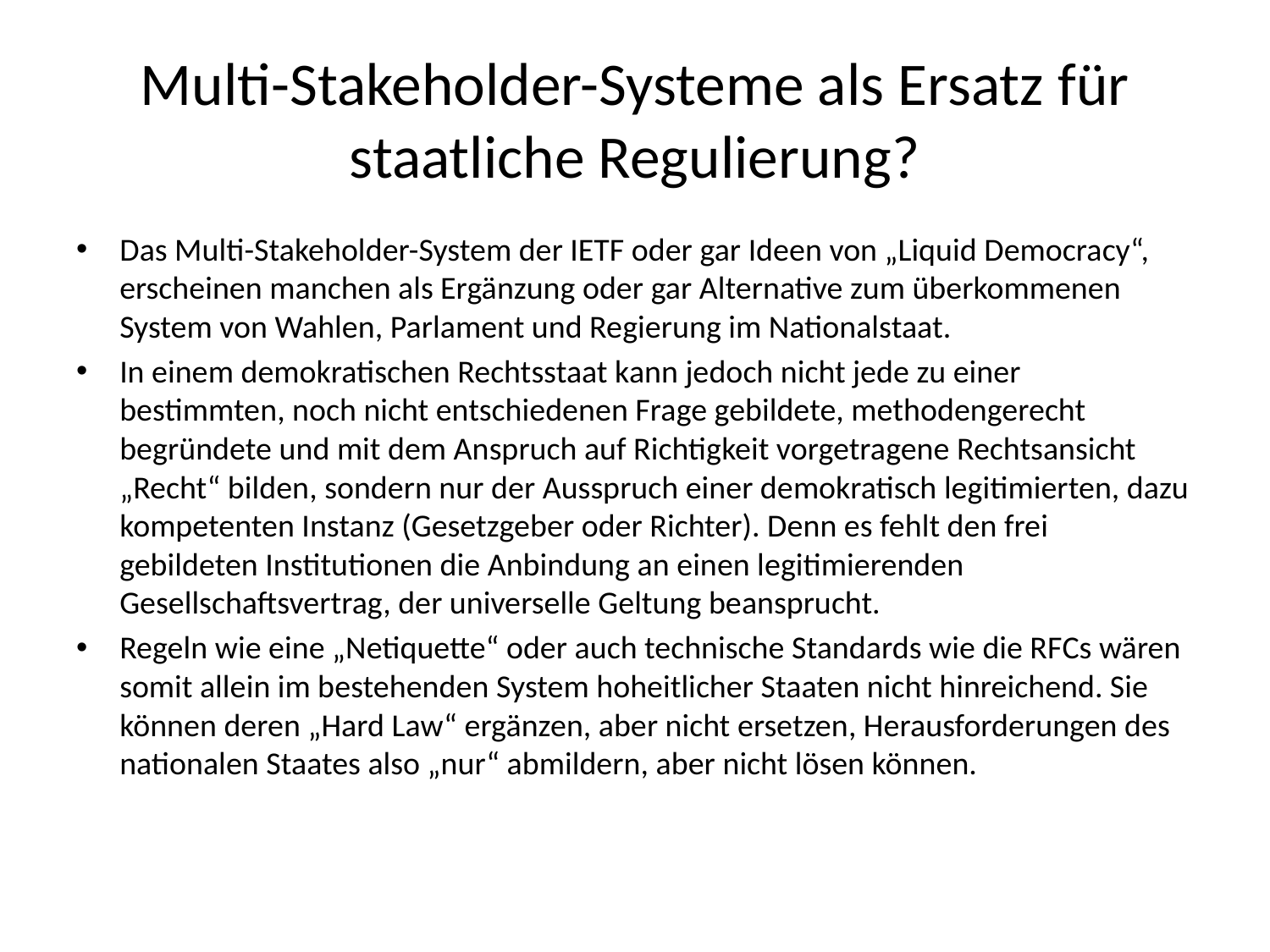

# Multi-Stakeholder-Systeme als Ersatz für staatliche Regulierung?
Das Multi-Stakeholder-System der IETF oder gar Ideen von „Liquid Democracy“, erscheinen manchen als Ergänzung oder gar Alternative zum überkommenen System von Wahlen, Parlament und Regierung im Nationalstaat.
In einem demokratischen Rechtsstaat kann jedoch nicht jede zu einer bestimmten, noch nicht entschiedenen Frage gebildete, methodengerecht begründete und mit dem Anspruch auf Richtigkeit vorgetragene Rechtsansicht „Recht“ bilden, sondern nur der Ausspruch einer demokratisch legitimierten, dazu kompetenten Instanz (Gesetzgeber oder Richter). Denn es fehlt den frei gebildeten Institutionen die Anbindung an einen legitimierenden Gesellschaftsvertrag, der universelle Geltung beansprucht.
Regeln wie eine „Netiquette“ oder auch technische Standards wie die RFCs wären somit allein im bestehenden System hoheitlicher Staaten nicht hinreichend. Sie können deren „Hard Law“ ergänzen, aber nicht ersetzen, Herausforderungen des nationalen Staates also „nur“ abmildern, aber nicht lösen können.